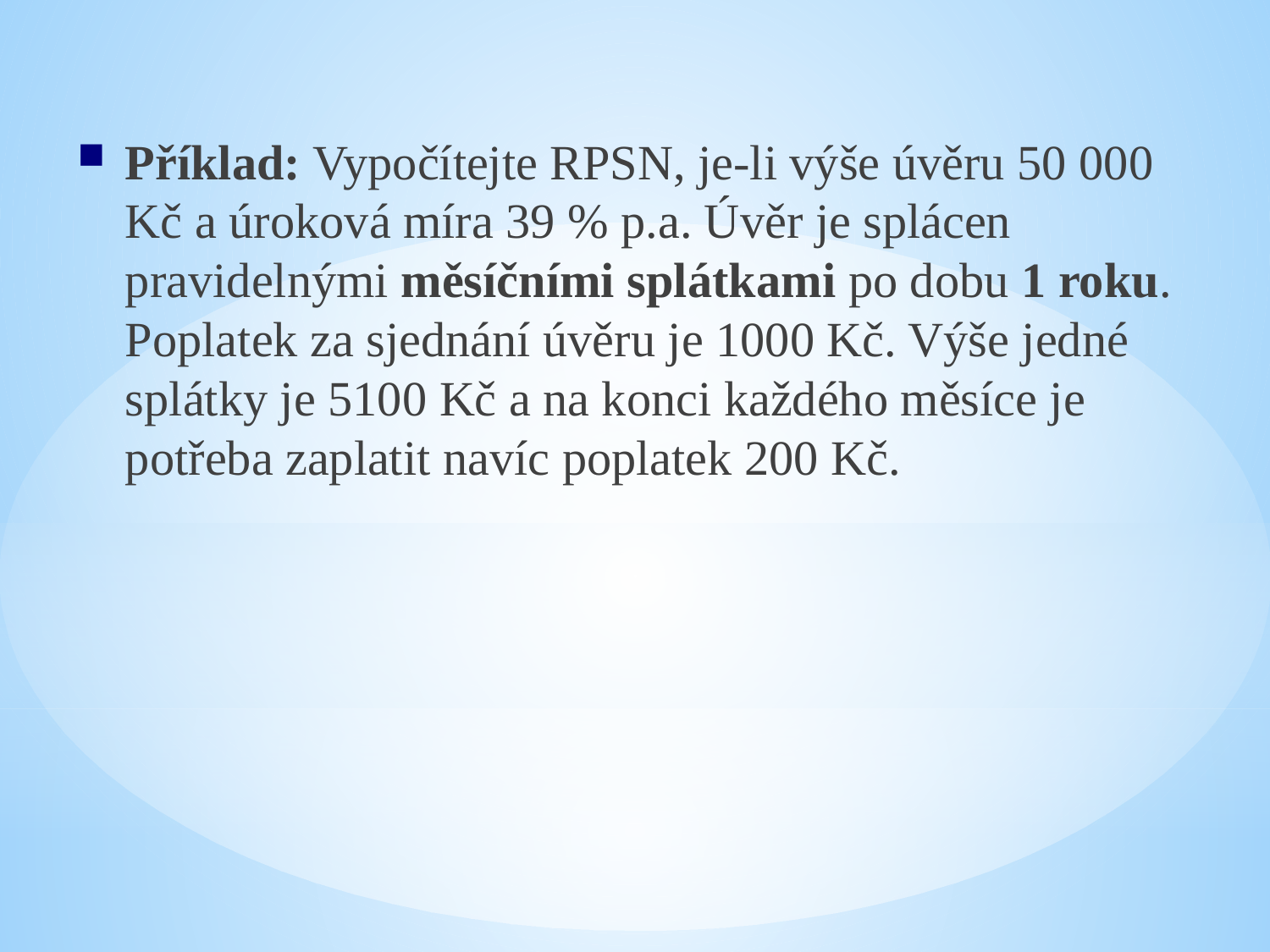

Příklad: Vypočítejte RPSN, je-li výše úvěru 50 000 Kč a úroková míra 39 % p.a. Úvěr je splácen pravidelnými měsíčními splátkami po dobu 1 roku. Poplatek za sjednání úvěru je 1000 Kč. Výše jedné splátky je 5100 Kč a na konci každého měsíce je potřeba zaplatit navíc poplatek 200 Kč.